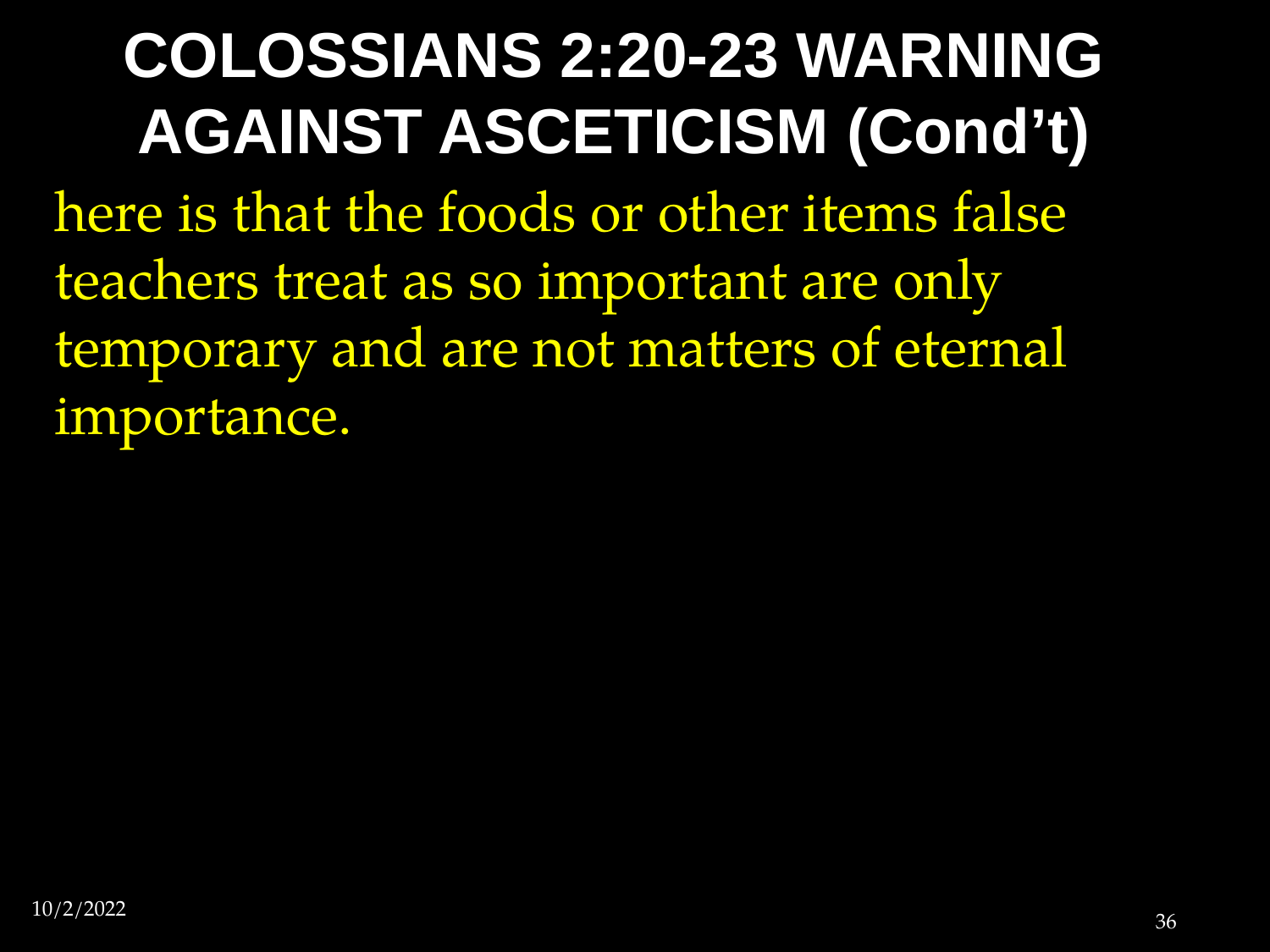

# COLOSSIANS 2:20-23 WARNING AGAINST ASCETICISM (Cond’t)
here is that the foods or other items false teachers treat as so important are only temporary and are not matters of eternal importance.
10/2/2022
36